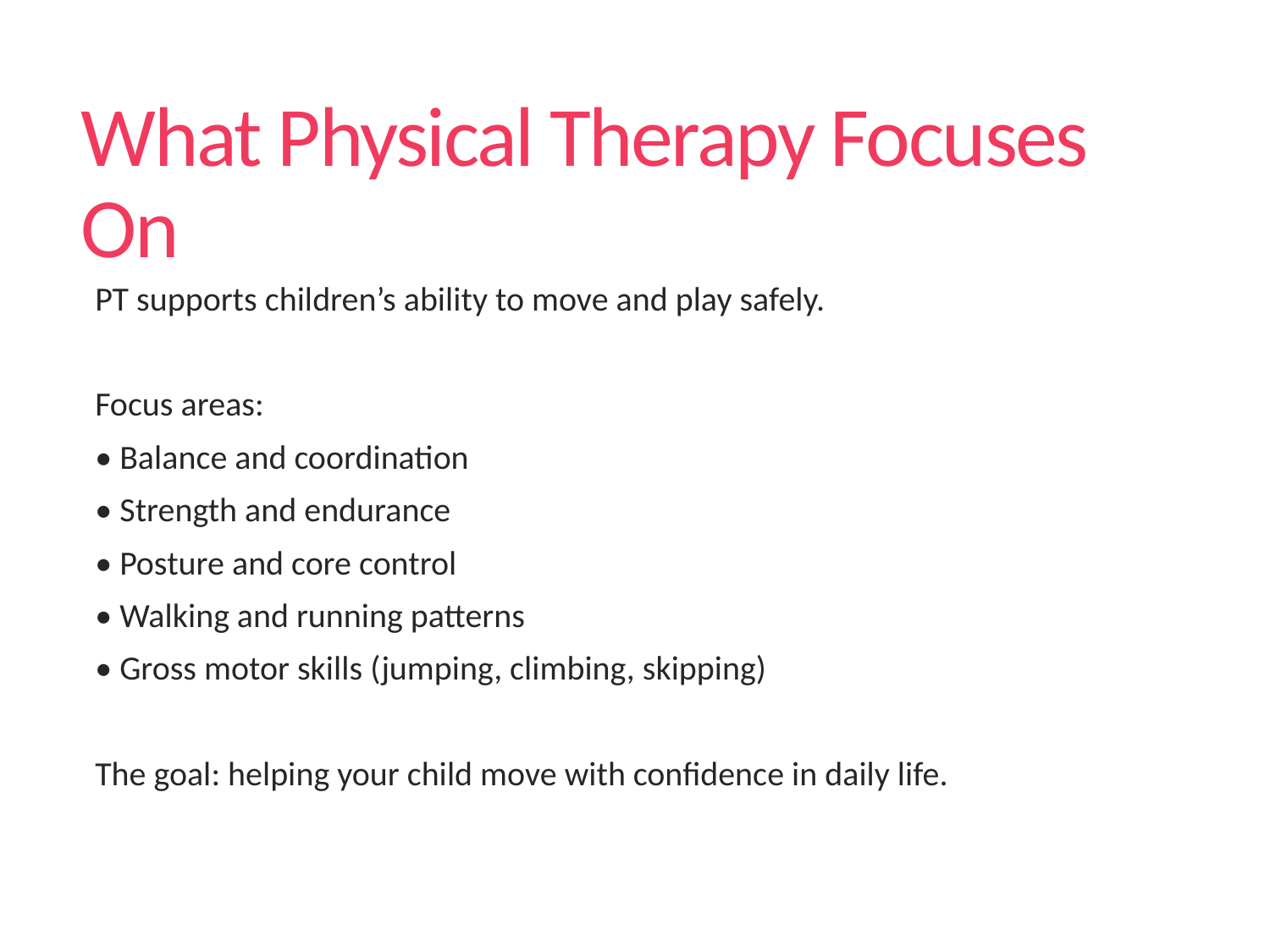

# What Physical Therapy Focuses On
PT supports children’s ability to move and play safely.

Focus areas:
• Balance and coordination
• Strength and endurance
• Posture and core control
• Walking and running patterns
• Gross motor skills (jumping, climbing, skipping)

The goal: helping your child move with confidence in daily life.